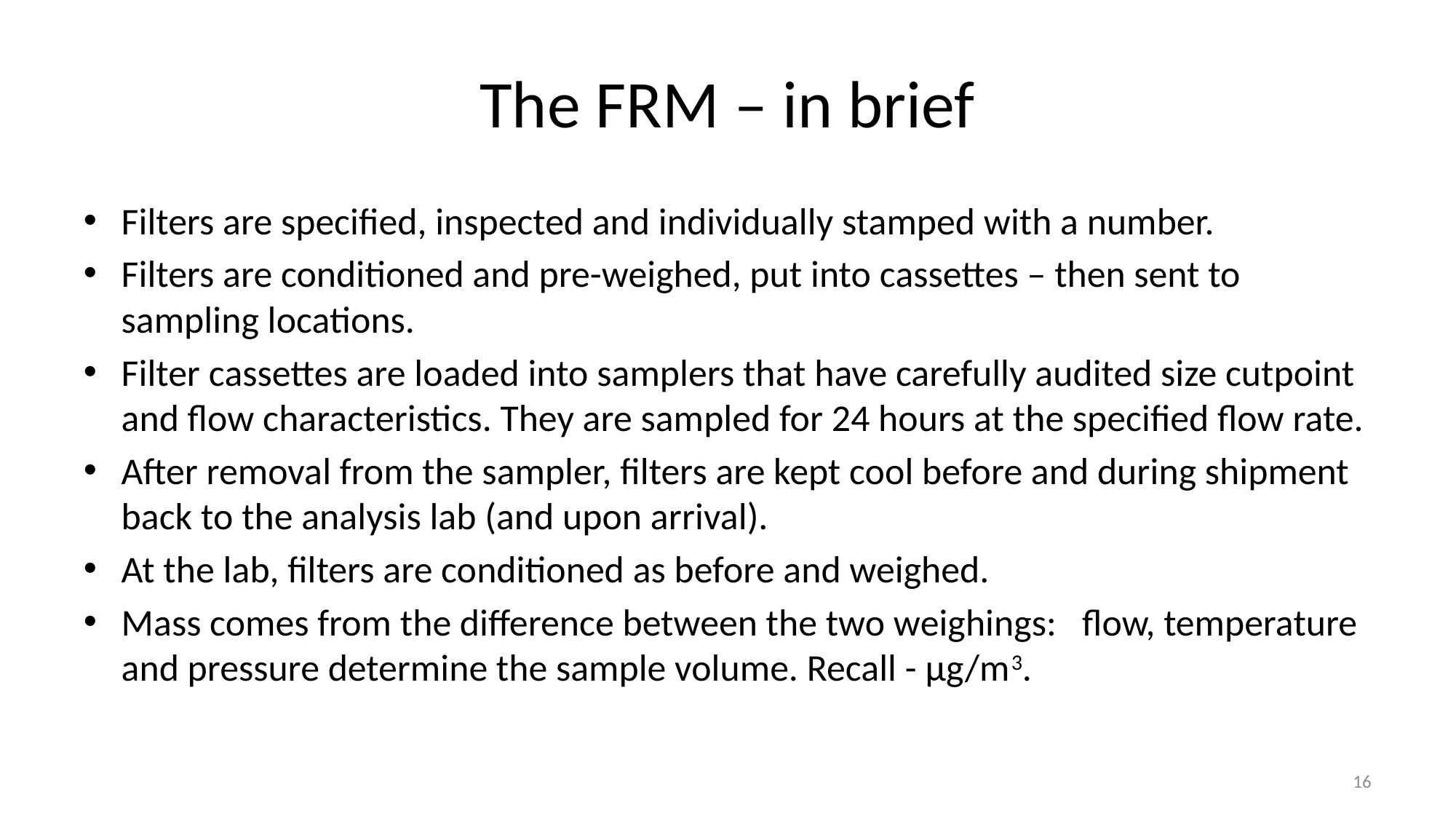

# The FRM – in brief
Filters are specified, inspected and individually stamped with a number.
Filters are conditioned and pre-weighed, put into cassettes – then sent to sampling locations.
Filter cassettes are loaded into samplers that have carefully audited size cutpoint and flow characteristics. They are sampled for 24 hours at the specified flow rate.
After removal from the sampler, filters are kept cool before and during shipment back to the analysis lab (and upon arrival).
At the lab, filters are conditioned as before and weighed.
Mass comes from the difference between the two weighings:   flow, temperature and pressure determine the sample volume. Recall - µg/m3.

16